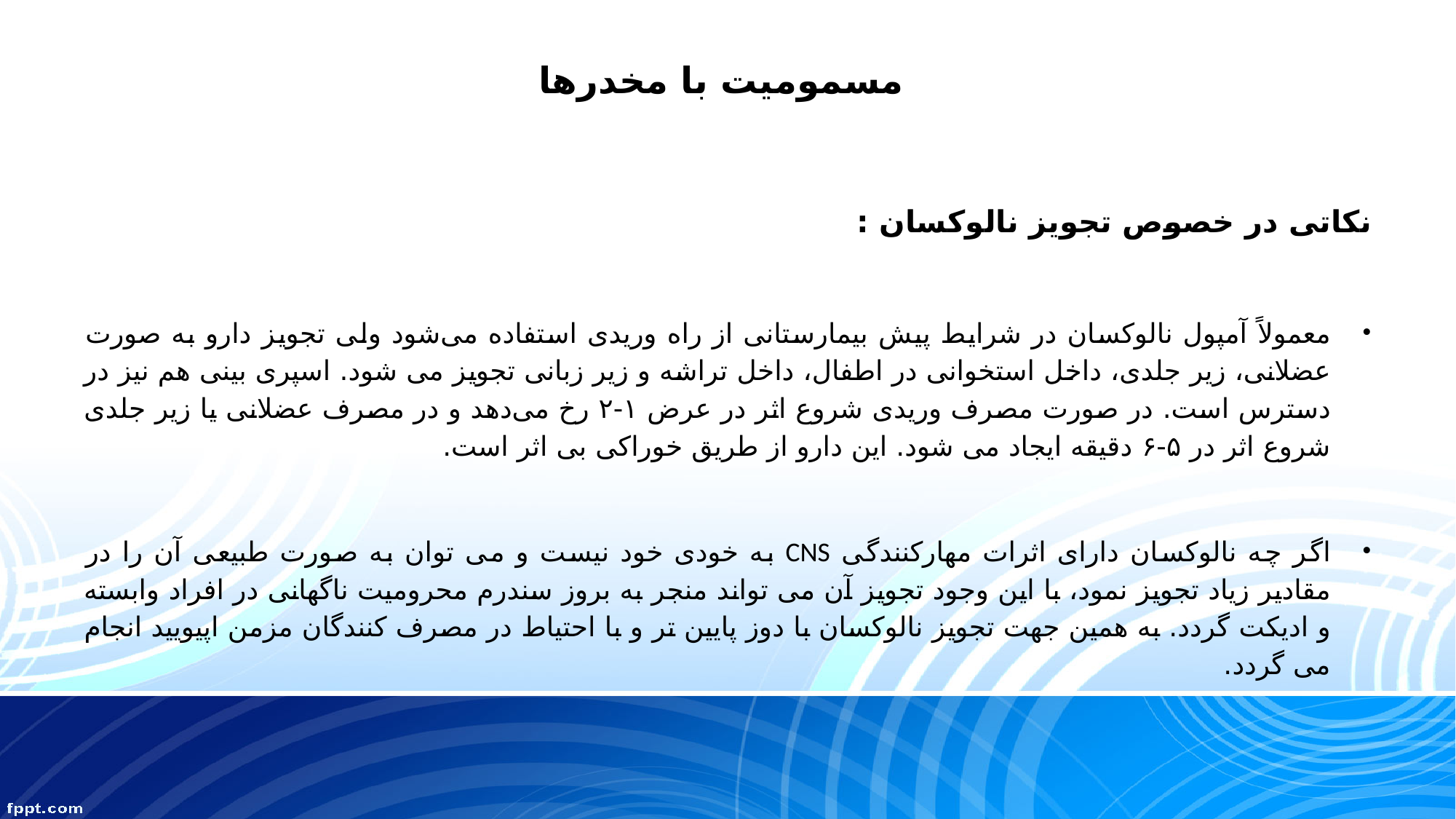

# مسمومیت با مخدرها
نکاتی در خصوص تجویز نالوکسان :

معمولاً آمپول نالوکسان در شرایط پیش بیمارستانی از راه وریدی استفاده می‌شود ولی تجویز دارو به صورت عضلانی، زیر جلدی، داخل استخوانی در اطفال، داخل تراشه و زیر زبانی تجویز می شود. اسپری بینی هم نیز در دسترس است. در صورت مصرف وریدی شروع اثر در عرض ۱-۲ رخ می‌دهد و در مصرف عضلانی یا زیر جلدی شروع اثر در ۵-۶ دقیقه ایجاد می شود. این دارو از طریق خوراکی بی اثر است.

اگر چه نالوکسان دارای اثرات مهارکنندگی CNS به خودی خود نیست و می توان به صورت طبیعی آن را در مقادیر زیاد تجویز نمود، با این وجود تجویز آن می تواند منجر به بروز سندرم محرومیت ناگهانی در افراد وابسته و ادیکت گردد. به همین جهت تجویز نالوکسان با دوز پایین تر و با احتیاط در مصرف کنندگان مزمن اپیویید انجام می گردد.